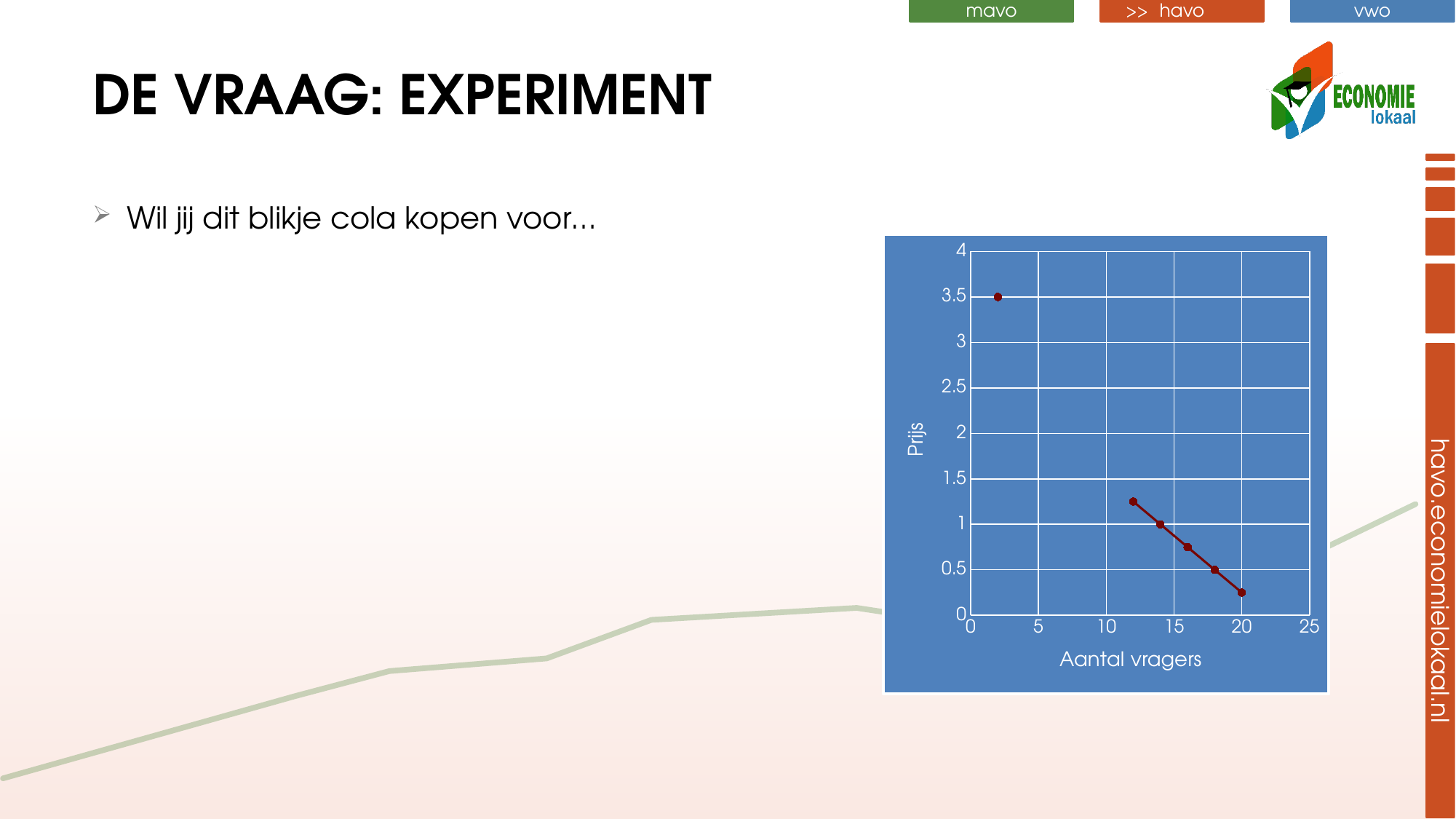

# De vraag: experiment
Wil jij dit blikje cola kopen voor…

### Chart

| Category | Prijs |
|---|---|